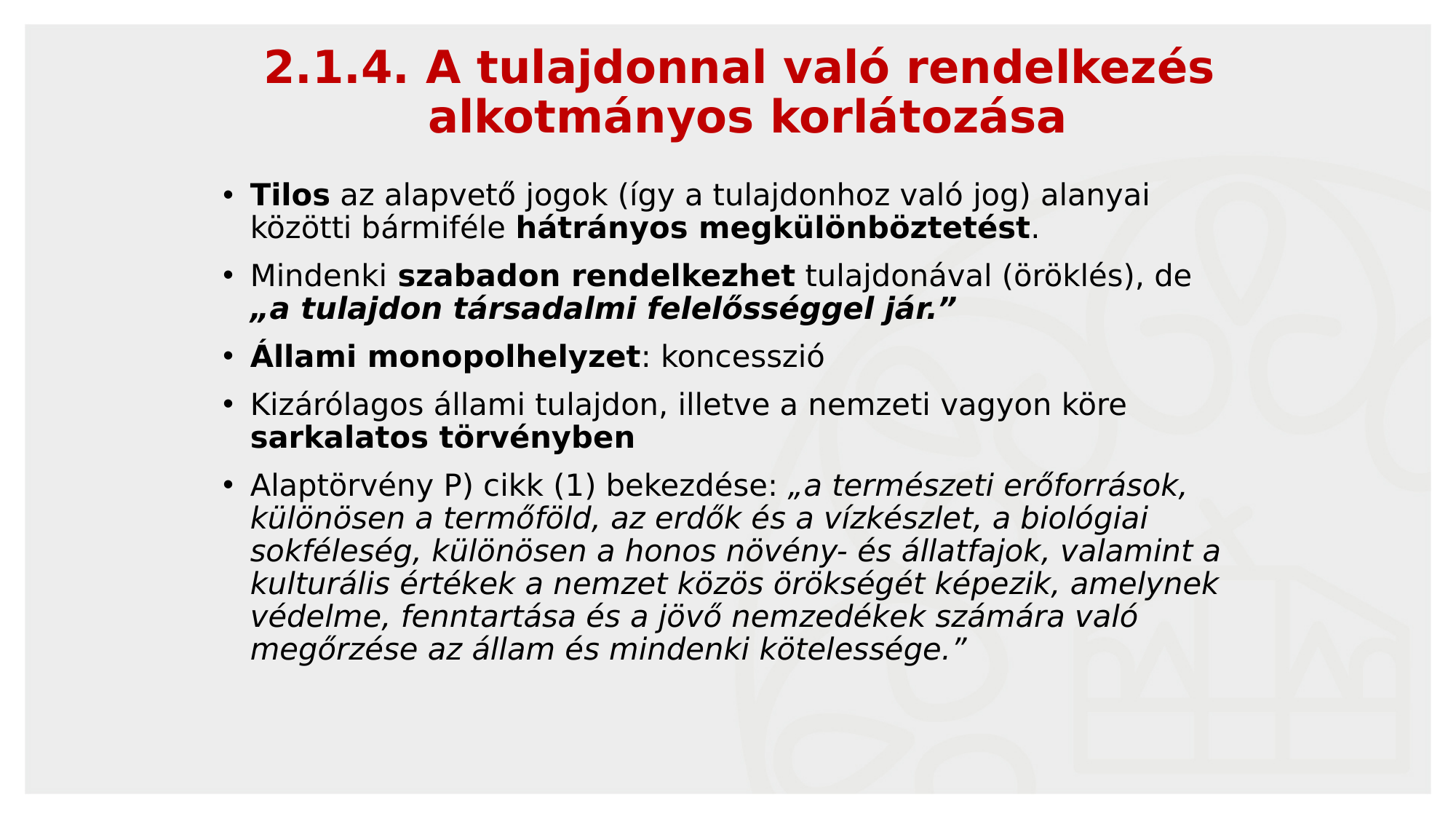

2.1.4. A tulajdonnal való rendelkezés
 alkotmányos korlátozása
Tilos az alapvető jogok (így a tulajdonhoz való jog) alanyai közötti bármiféle hátrányos megkülönböztetést.
Mindenki szabadon rendelkezhet tulajdonával (öröklés), de
„a tulajdon társadalmi felelősséggel jár.”
Állami monopolhelyzet: koncesszió
Kizárólagos állami tulajdon, illetve a nemzeti vagyon köre sarkalatos törvényben
Alaptörvény P) cikk (1) bekezdése: „a természeti erőforrások, különösen a termőföld, az erdők és a vízkészlet, a biológiai sokféleség, különösen a honos növény- és állatfajok, valamint a kulturális értékek a nemzet közös örökségét képezik, amelynek védelme, fenntartása és a jövő nemzedékek számára való megőrzése az állam és mindenki kötelessége.”